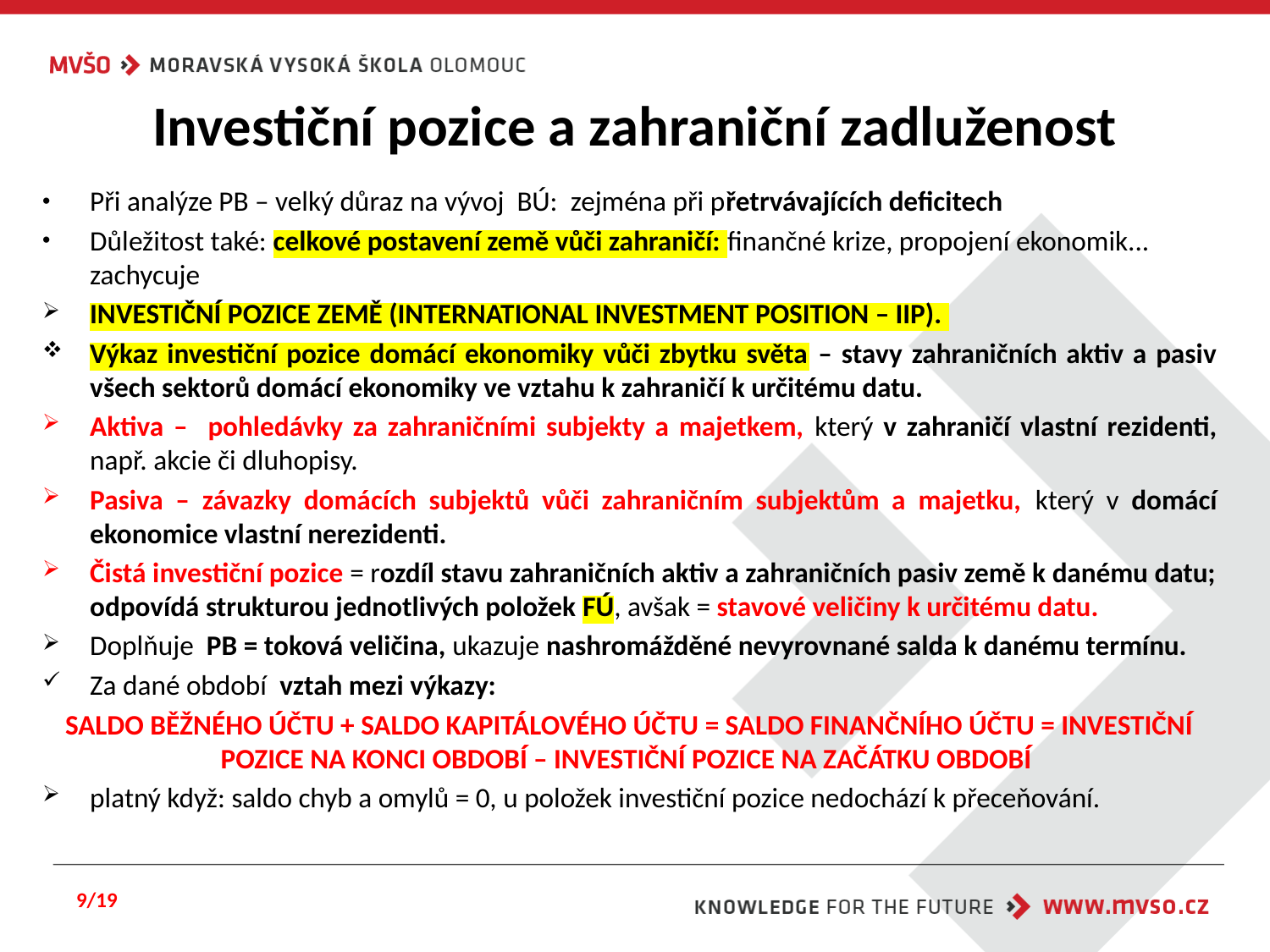

# Investiční pozice a zahraniční zadluženost
Při analýze PB – velký důraz na vývoj  BÚ:  zejména při přetrvávajících deficitech
Důležitost také: celkové postavení země vůči zahraničí: finančné krize, propojení ekonomik... zachycuje
investiční pozice země (International investment position – IIP).
Výkaz investiční pozice domácí ekonomiky vůči zbytku světa – stavy zahraničních aktiv a pasiv všech sektorů domácí ekonomiky ve vztahu k zahraničí k určitému datu.
Aktiva –  pohledávky za zahraničními subjekty a majetkem, který v zahraničí vlastní rezidenti, např. akcie či dluhopisy.
Pasiva – závazky domácích subjektů vůči zahraničním subjektům a majetku, který v domácí ekonomice vlastní nerezidenti.
Čistá investiční pozice = rozdíl stavu zahraničních aktiv a zahraničních pasiv země k danému datu; odpovídá strukturou jednotlivých položek FÚ, avšak = stavové veličiny k určitému datu.
Doplňuje  PB = toková veličina, ukazuje nashromážděné nevyrovnané salda k danému termínu.
Za dané období  vztah mezi výkazy:
saldo běžného účtu + saldo kapitálového účtu = saldo finančního účtu = investiční pozice na konci období – investiční pozice na začátku období
platný když: saldo chyb a omylů = 0, u položek investiční pozice nedochází k přeceňování.
9/19